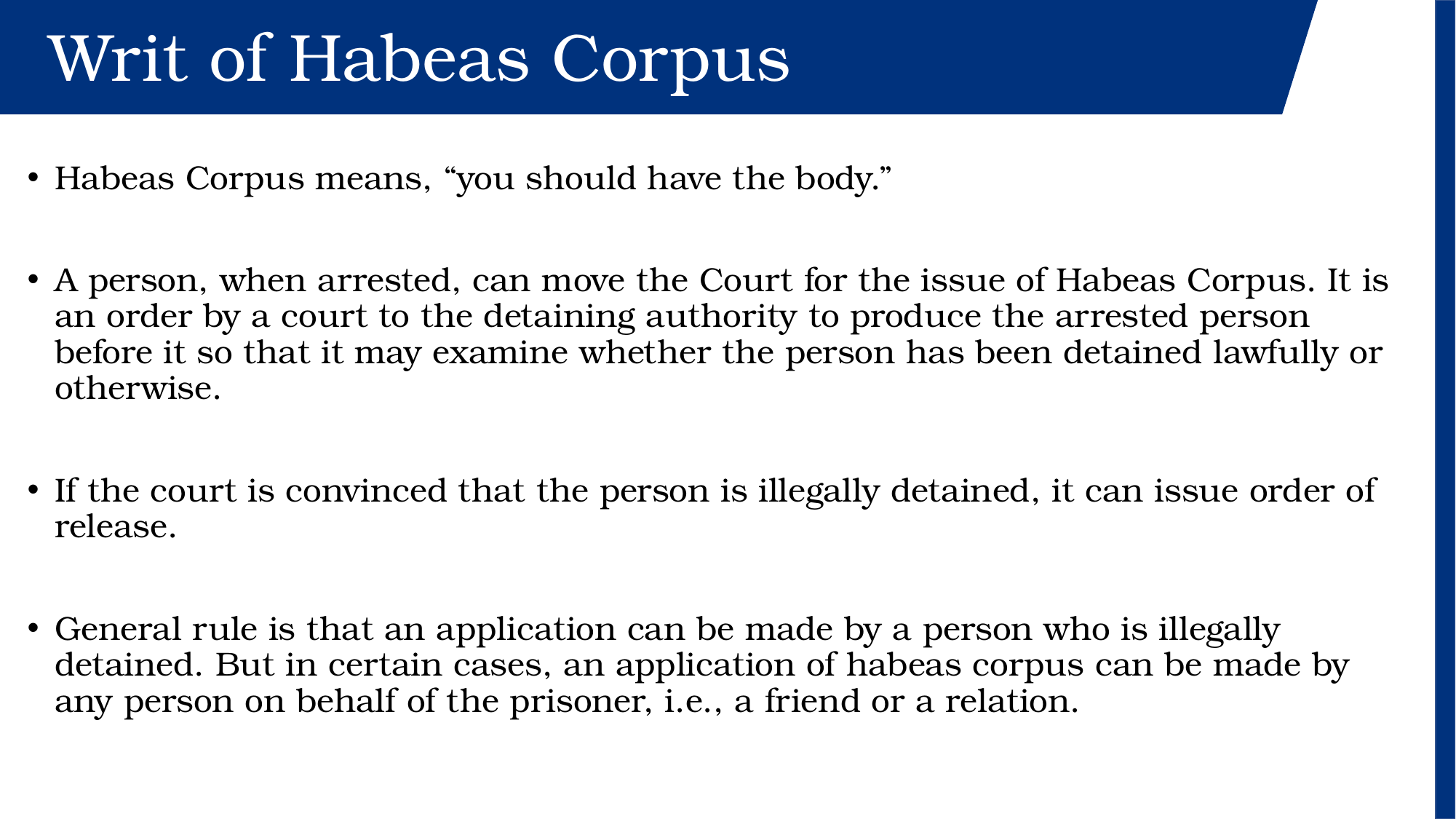

Writ of Habeas Corpus
Habeas Corpus means, “you should have the body.”

A person, when arrested, can move the Court for the issue of Habeas Corpus. It is an order by a court to the detaining authority to produce the arrested person before it so that it may examine whether the person has been detained lawfully or otherwise.

If the court is convinced that the person is illegally detained, it can issue order of release.

General rule is that an application can be made by a person who is illegally detained. But in certain cases, an application of habeas corpus can be made by any person on behalf of the prisoner, i.e., a friend or a relation.